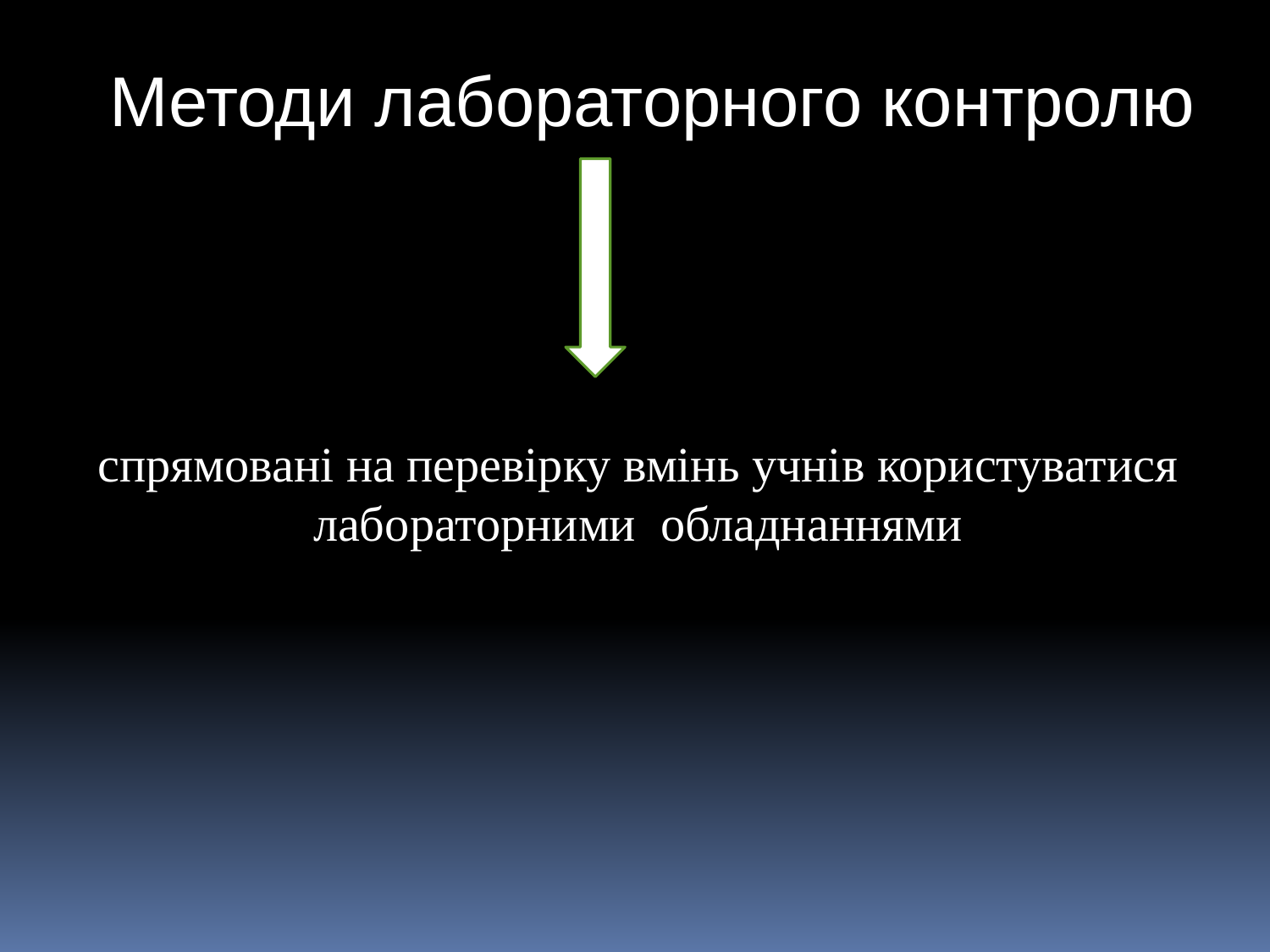

Методи лабораторного контролю

спрямовані на перевірку вмінь учнів користуватися
лабораторними  обладнаннями